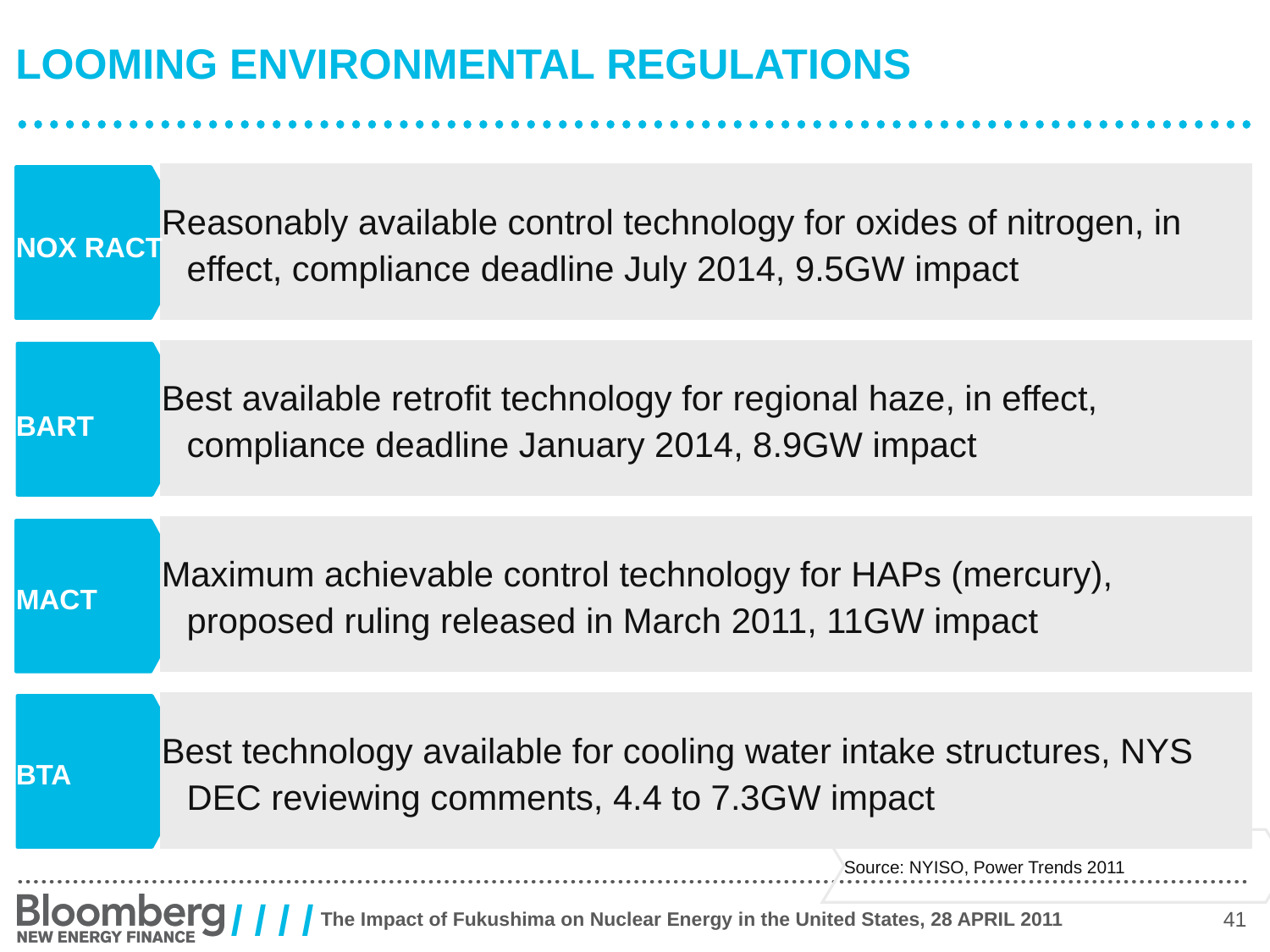

# Looming environmental regulations
noX ract
Reasonably available control technology for oxides of nitrogen, in effect, compliance deadline July 2014, 9.5GW impact
Best available retrofit technology for regional haze, in effect, compliance deadline January 2014, 8.9GW impact
bart
mact
Maximum achievable control technology for HAPs (mercury), proposed ruling released in March 2011, 11GW impact
BTA
Best technology available for cooling water intake structures, NYS DEC reviewing comments, 4.4 to 7.3GW impact
Source: NYISO, Power Trends 2011